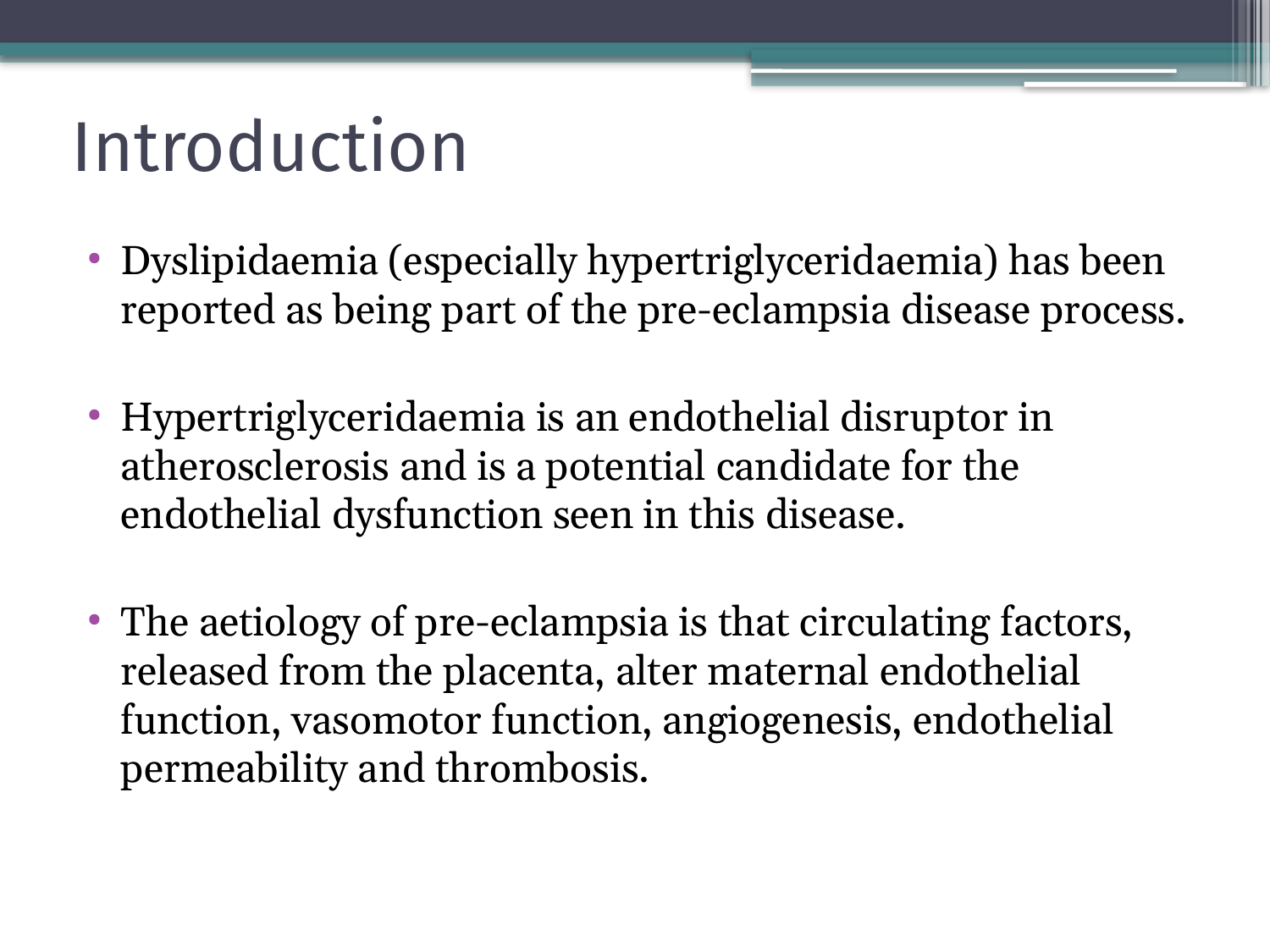

# Introduction
Dyslipidaemia (especially hypertriglyceridaemia) has been reported as being part of the pre-eclampsia disease process.

Hypertriglyceridaemia is an endothelial disruptor in atherosclerosis and is a potential candidate for the endothelial dysfunction seen in this disease.

The aetiology of pre-eclampsia is that circulating factors, released from the placenta, alter maternal endothelial function, vasomotor function, angiogenesis, endothelial permeability and thrombosis.